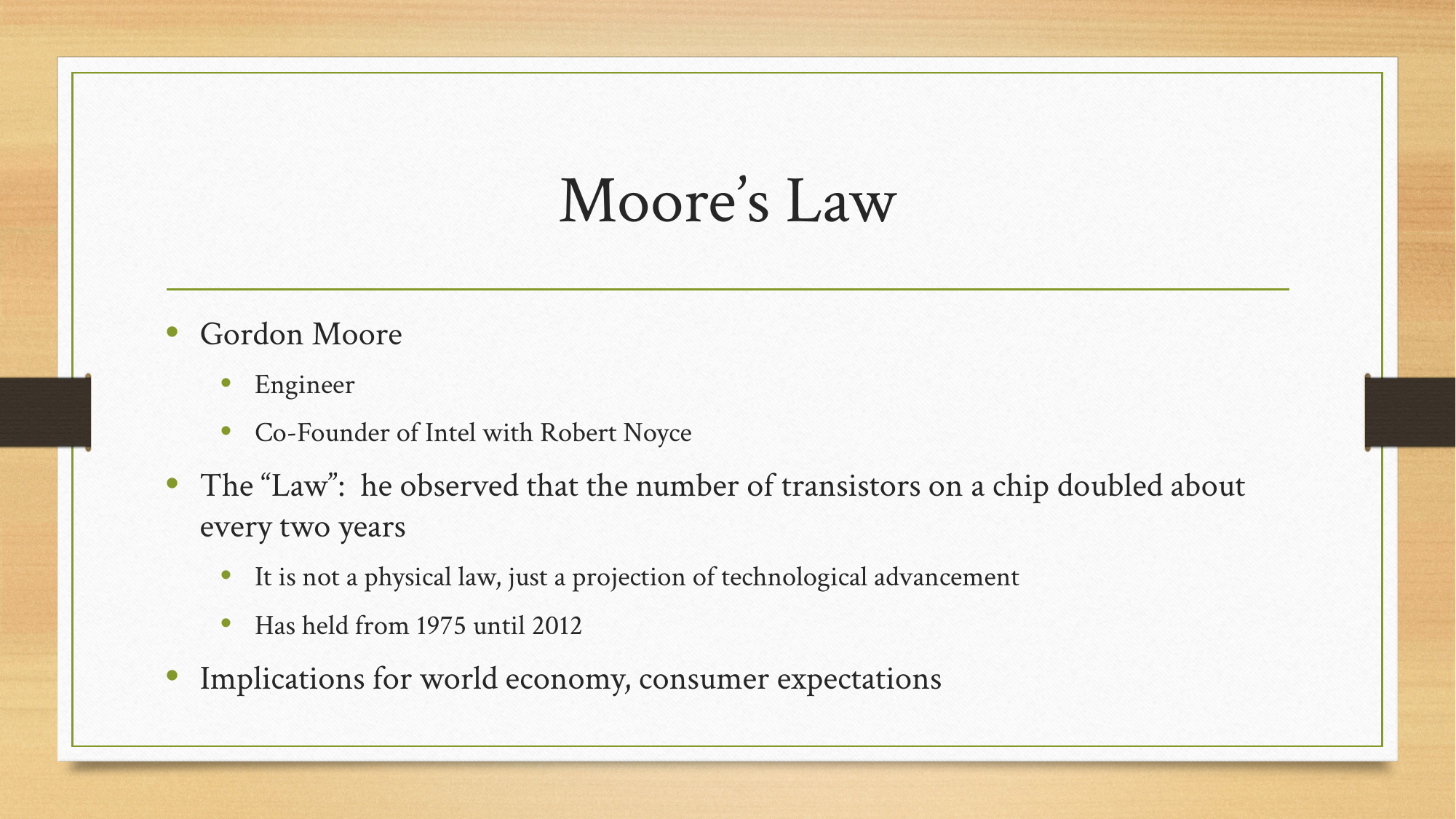

# Moore’s Law
Gordon Moore
Engineer
Co-Founder of Intel with Robert Noyce
The “Law”:  he observed that the number of transistors on a chip doubled about every two years
It is not a physical law, just a projection of technological advancement
Has held from 1975 until 2012
Implications for world economy, consumer expectations